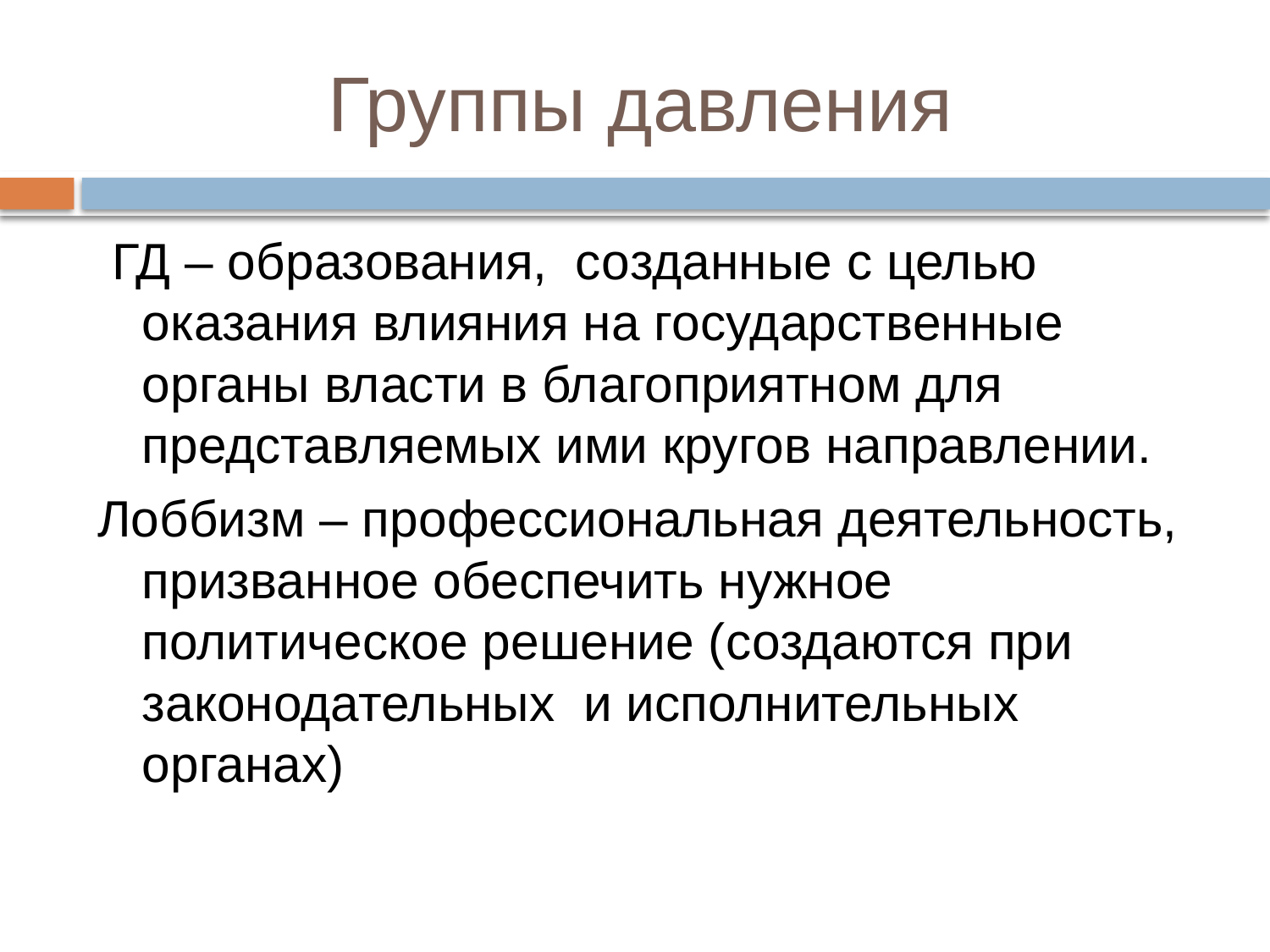

# Группы давления
 ГД – образования,  созданные с целью оказания влияния на государственные органы власти в благоприятном для представляемых ими кругов направлении.
Лоббизм – профессиональная деятельность, призванное обеспечить нужное политическое решение (создаются при законодательных  и исполнительных органах)